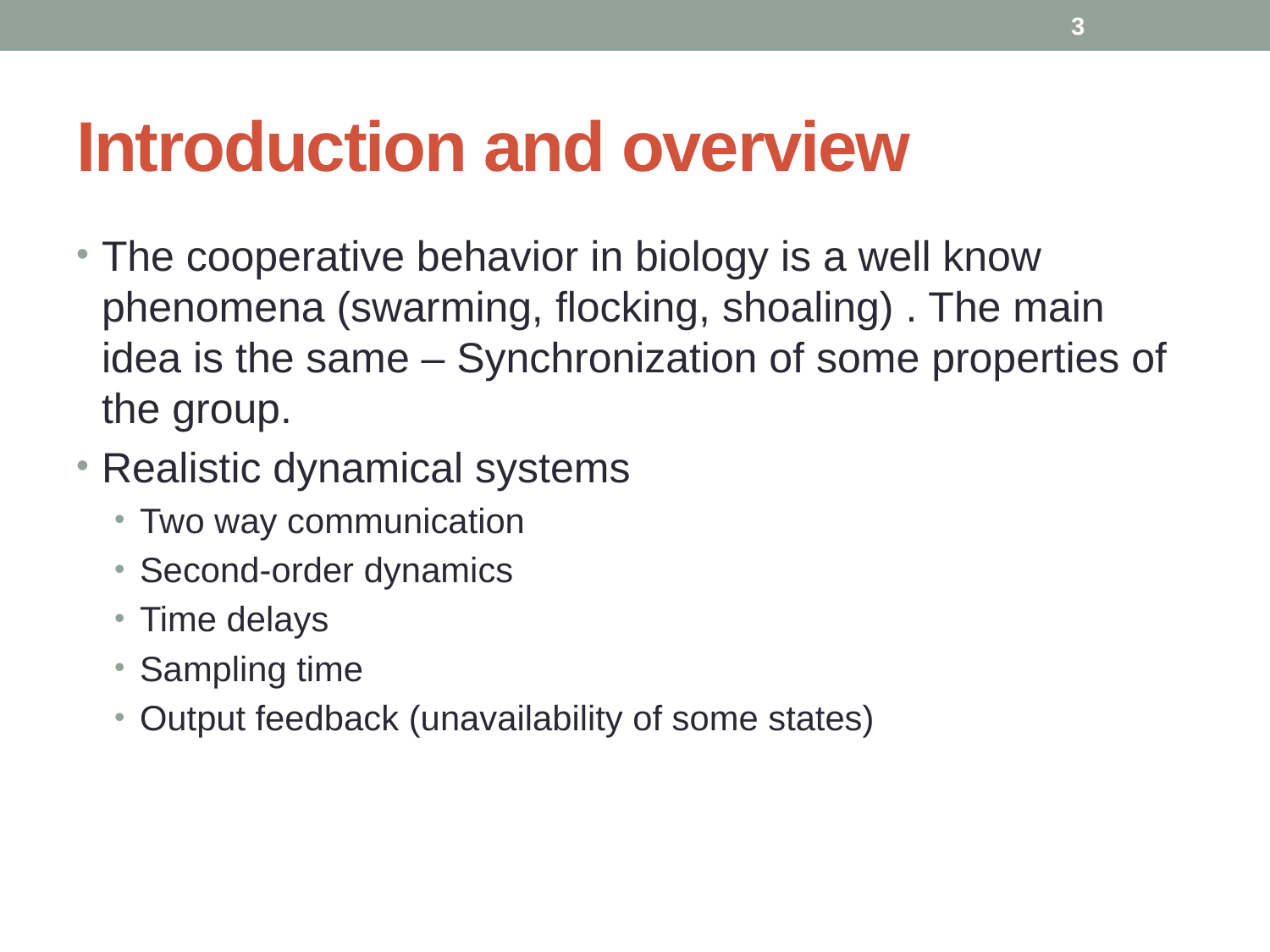

3
# Introduction and overview
The cooperative behavior in biology is a well know phenomena (swarming, flocking, shoaling) . The main idea is the same – Synchronization of some properties of the group.
Realistic dynamical systems
Two way communication
Second-order dynamics
Time delays
Sampling time
Output feedback (unavailability of some states)